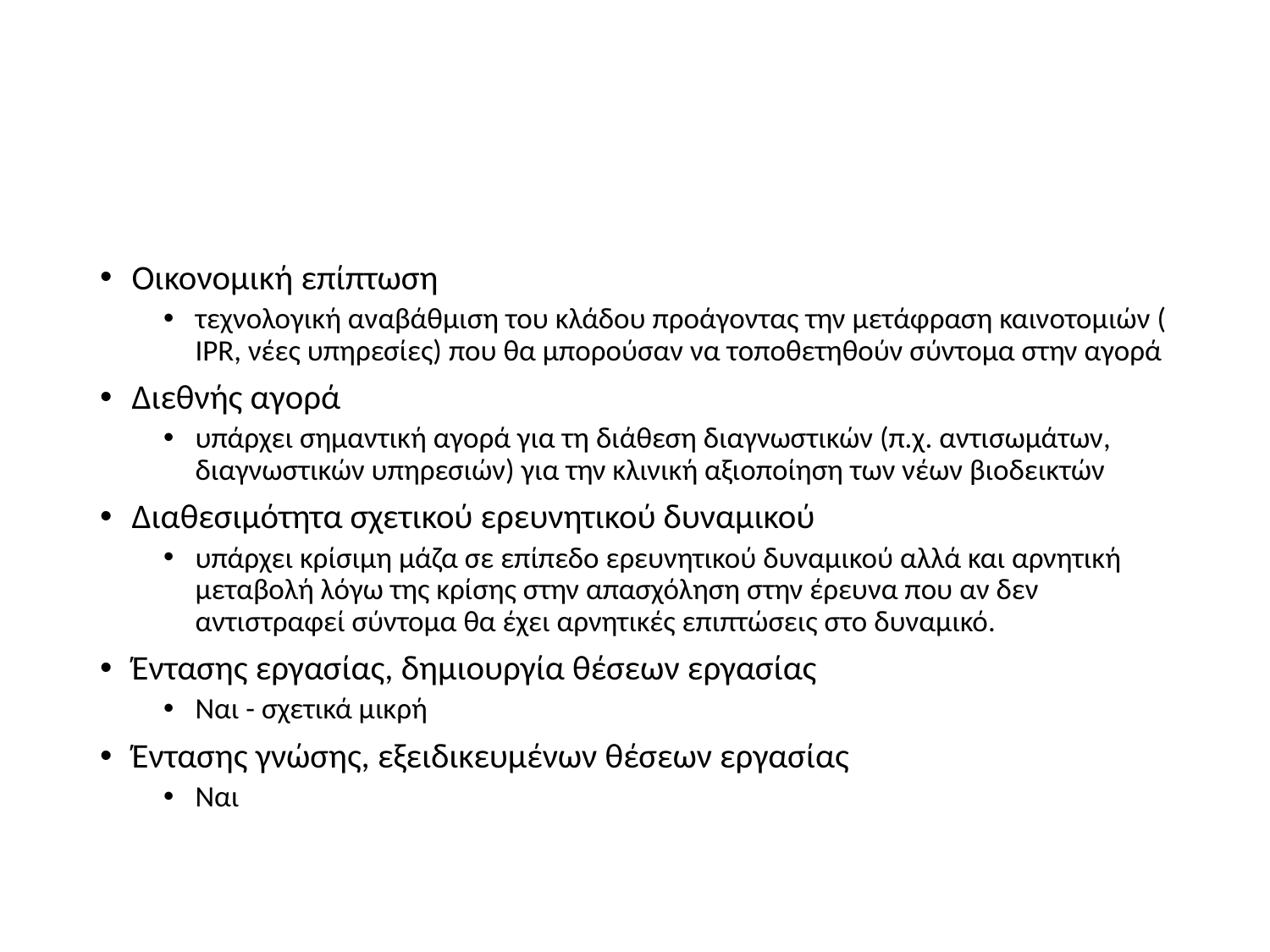

#
Οικονομική επίπτωση
τεχνολογική αναβάθμιση του κλάδου προάγοντας την μετάφραση καινοτομιών ( IPR, νέες υπηρεσίες) που θα μπορούσαν να τοποθετηθούν σύντομα στην αγορά
Διεθνής αγορά
υπάρχει σημαντική αγορά για τη διάθεση διαγνωστικών (π.χ. αντισωμάτων, διαγνωστικών υπηρεσιών) για την κλινική αξιοποίηση των νέων βιοδεικτών
Διαθεσιμότητα σχετικού ερευνητικού δυναμικού
υπάρχει κρίσιμη μάζα σε επίπεδο ερευνητικού δυναμικού αλλά και αρνητική μεταβολή λόγω της κρίσης στην απασχόληση στην έρευνα που αν δεν αντιστραφεί σύντομα θα έχει αρνητικές επιπτώσεις στο δυναμικό.
Έντασης εργασίας, δημιουργία θέσεων εργασίας
Ναι - σχετικά μικρή
Έντασης γνώσης, εξειδικευμένων θέσεων εργασίας
Ναι